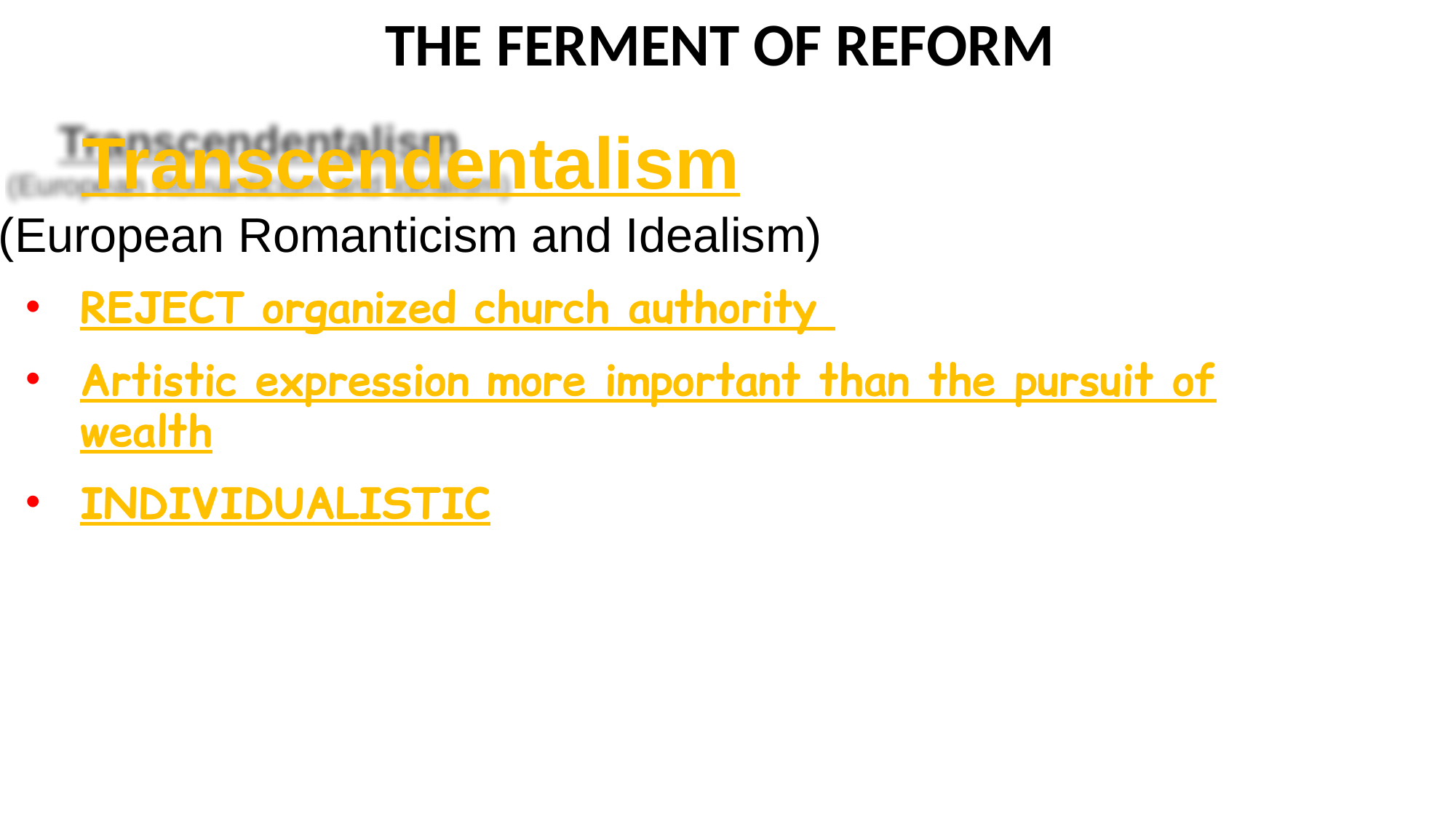

THE FERMENT OF REFORM
Transcendentalism
(European Romanticism and Idealism)
REJECT organized church authority
Artistic expression more important than the pursuit of wealth
INDIVIDUALISTIC